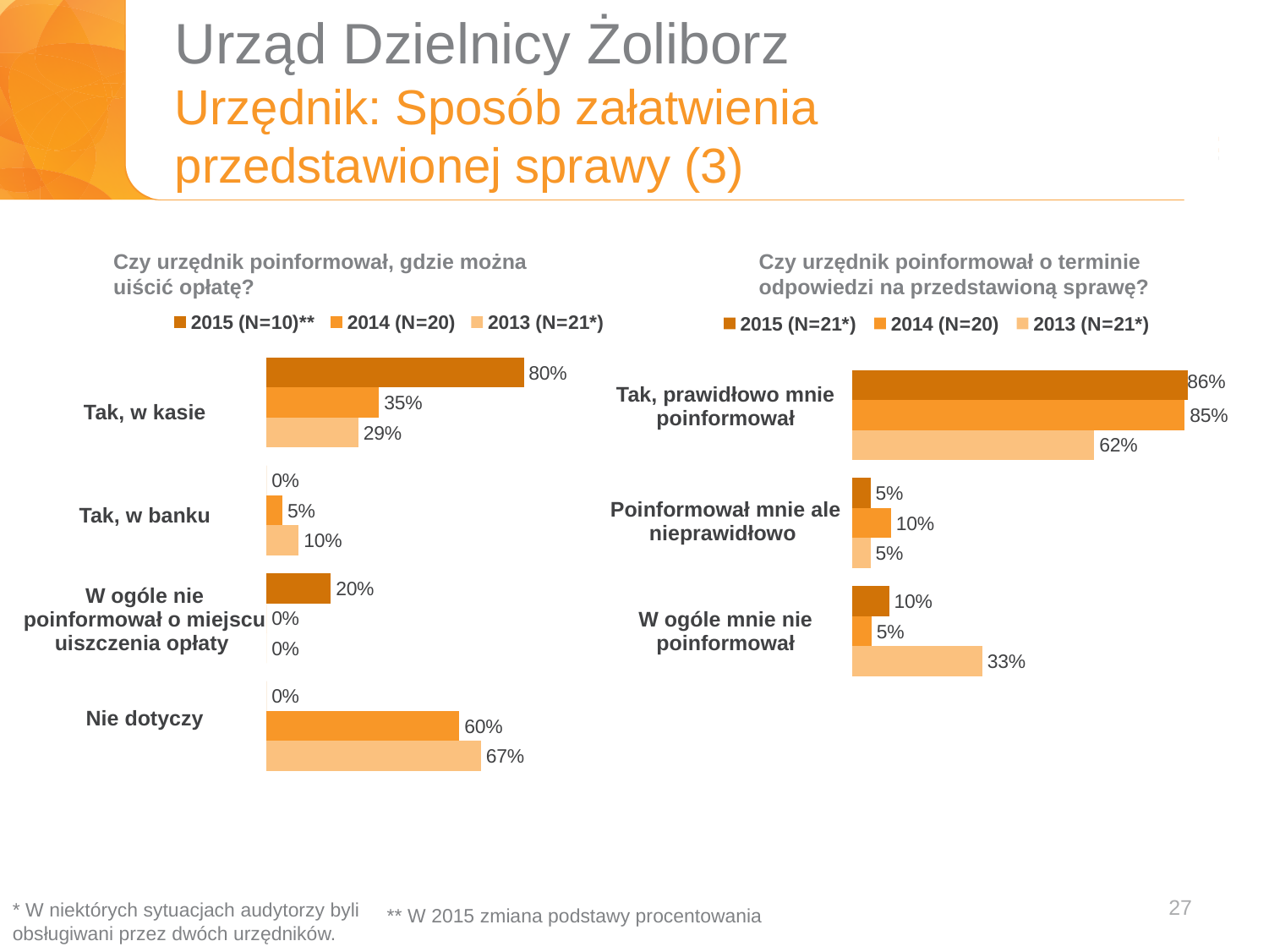

# Urząd Dzielnicy Żoliborz Urzędnik: Sposób załatwienia przedstawionej sprawy (3)
Czy urzędnik poinformował, gdzie można uiścić opłatę?
Czy urzędnik poinformował o terminie odpowiedzi na przedstawioną sprawę?

### Chart

| Category | 2015 (N=21*) | 2014 (N=20) | 2013 (N=21*) |
|---|---|---|---|
| ŚREDNIA LICZBA OSÓB | None | None | None |
|  | None | None | None |
| ŚREDNI CZAS OCZEKIWANIA | None | None | None |

### Chart

| Category | 2015 (N=10)** | 2014 (N=20) | 2013 (N=21*) |
|---|---|---|---|
| ŚREDNIA LICZBA OSÓB | None | None | None |
|  | None | None | None |
| ŚREDNI CZAS OCZEKIWANIA | None | None | None |

### Chart

| Category | 2015 (N=x) | 2014 (N=x) | 2013 (N=20) |
|---|---|---|---|
| Tak, w kasie  | 0.8 | 0.35 | 0.2857142857142857 |
| Tak, w banku | 0.0 | 0.05 | 0.1 |
| W ogóle nie poinformował o miejscu uiszczenia opłaty  | 0.2 | 0.0 | 0.0 |
| Nie dotyczy  | 0.0 | 0.6 | 0.6666666666666666 |
| Tak, prawidłowo mnie poinformował |
| --- |
| Poinformował mnie ale nieprawidłowo |
| W ogóle mnie nie poinformował |

### Chart

| Category | 2015 (N=x) | 2014 (N=x) | 2013 (N=21) |
|---|---|---|---|
| Tak, prawidłowo mnie poinformował | 0.8571428571428574 | 0.8500000000000003 | 0.6190476190476194 |
| Poinformował mnie ale nieprawidłowo  | 0.04761904761904762 | 0.1 | 0.04761904761904762 |
| W ogóle mnie nie poinformował | 0.09523809523809525 | 0.05 | 0.33333333333333337 |
| Tak, w kasie |
| --- |
| Tak, w banku |
| W ogóle nie poinformował o miejscu uiszczenia opłaty |
| Nie dotyczy |
27
* W niektórych sytuacjach audytorzy byli obsługiwani przez dwóch urzędników.
** W 2015 zmiana podstawy procentowania